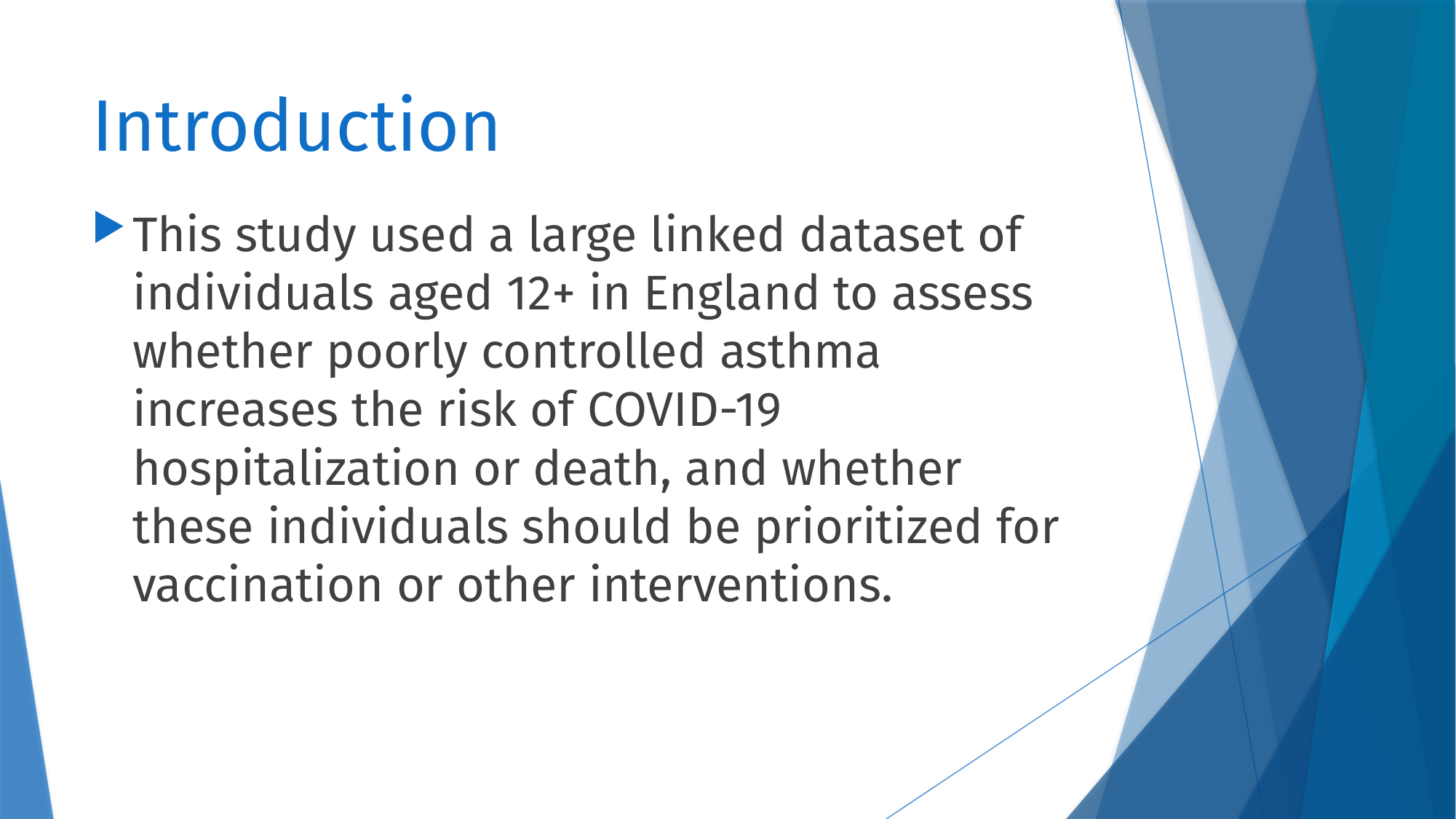

# Introduction
This study used a large linked dataset of individuals aged 12+ in England to assess whether poorly controlled asthma increases the risk of COVID-19 hospitalization or death, and whether these individuals should be prioritized for vaccination or other interventions.